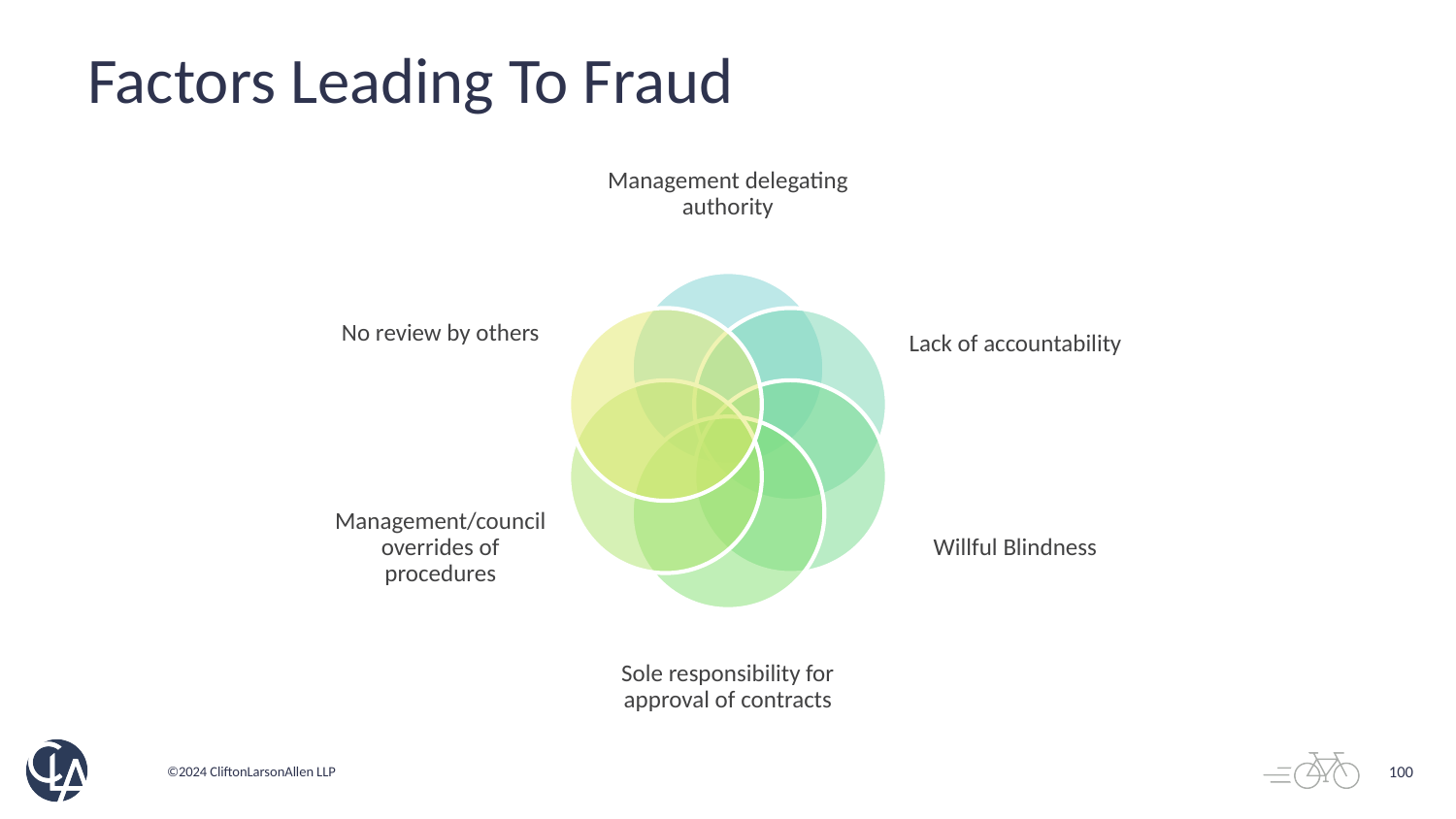

# Factors Leading To Fraud
Management delegating authority

Lack of accountability
Willful Blindness
Sole responsibility for approval of contracts
Management/council overrides of procedures
No review by others
100